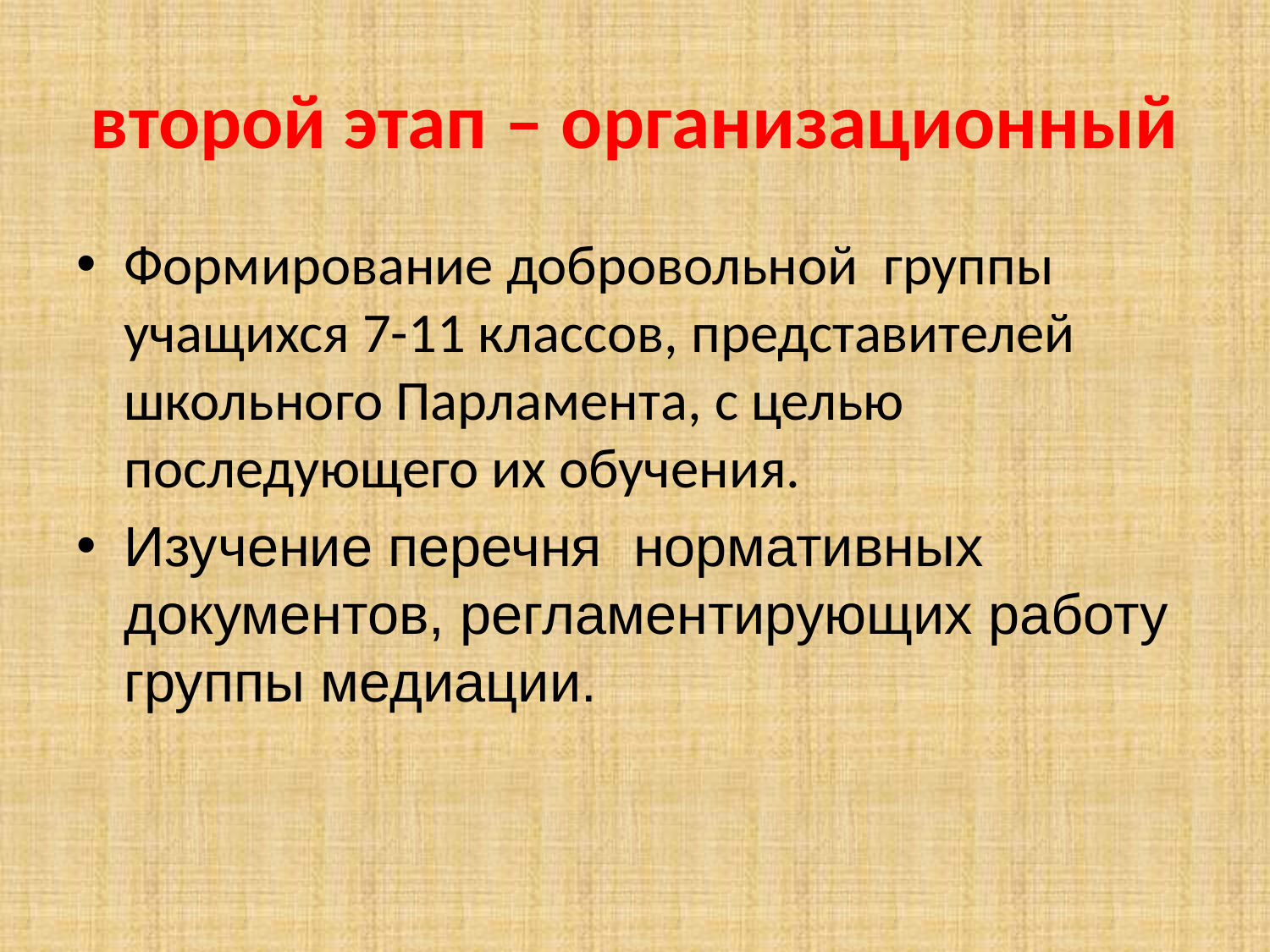

# второй этап – организационный
Формирование добровольной  группы учащихся 7-11 классов, представителей школьного Парламента, с целью последующего их обучения.
Изучение перечня  нормативных документов, регламентирующих работу группы медиации.